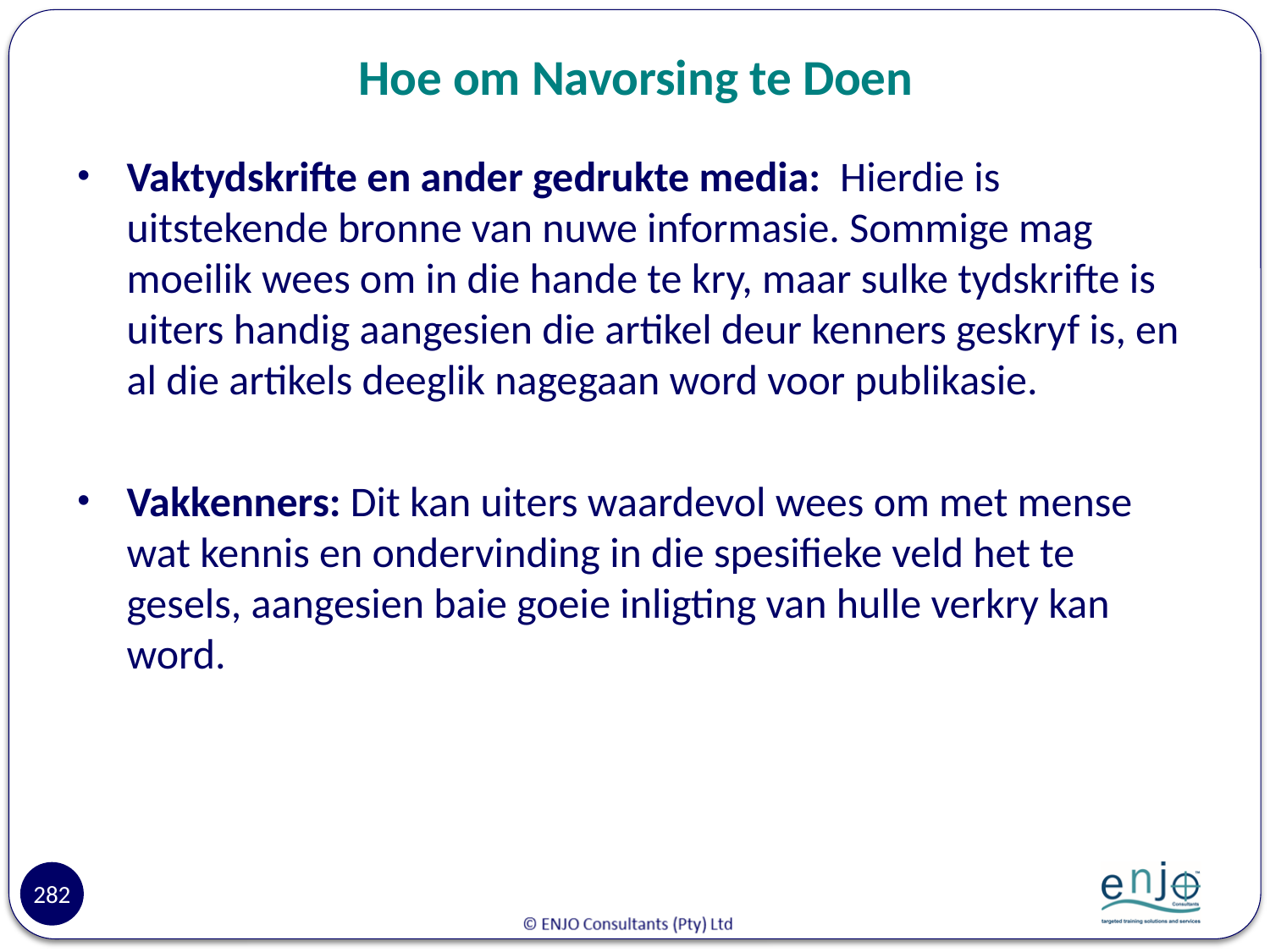

# Hoe om Navorsing te Doen
Vaktydskrifte en ander gedrukte media:  Hierdie is uitstekende bronne van nuwe informasie. Sommige mag moeilik wees om in die hande te kry, maar sulke tydskrifte is uiters handig aangesien die artikel deur kenners geskryf is, en al die artikels deeglik nagegaan word voor publikasie.

Vakkenners: Dit kan uiters waardevol wees om met mense wat kennis en ondervinding in die spesifieke veld het te gesels, aangesien baie goeie inligting van hulle verkry kan word.

282